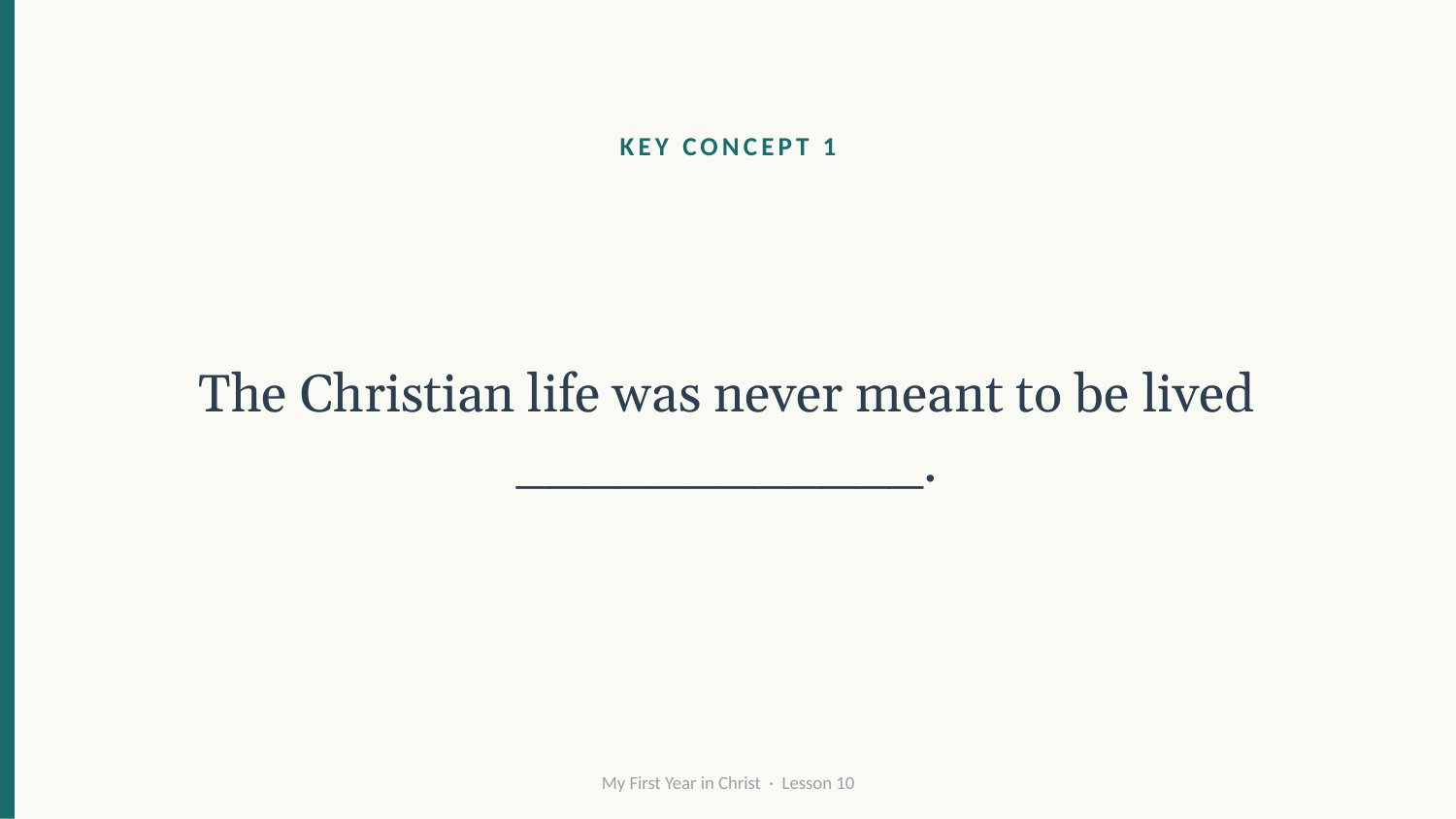

KEY CONCEPT 1
The Christian life was never meant to be lived ____________.
My First Year in Christ  ·  Lesson 10